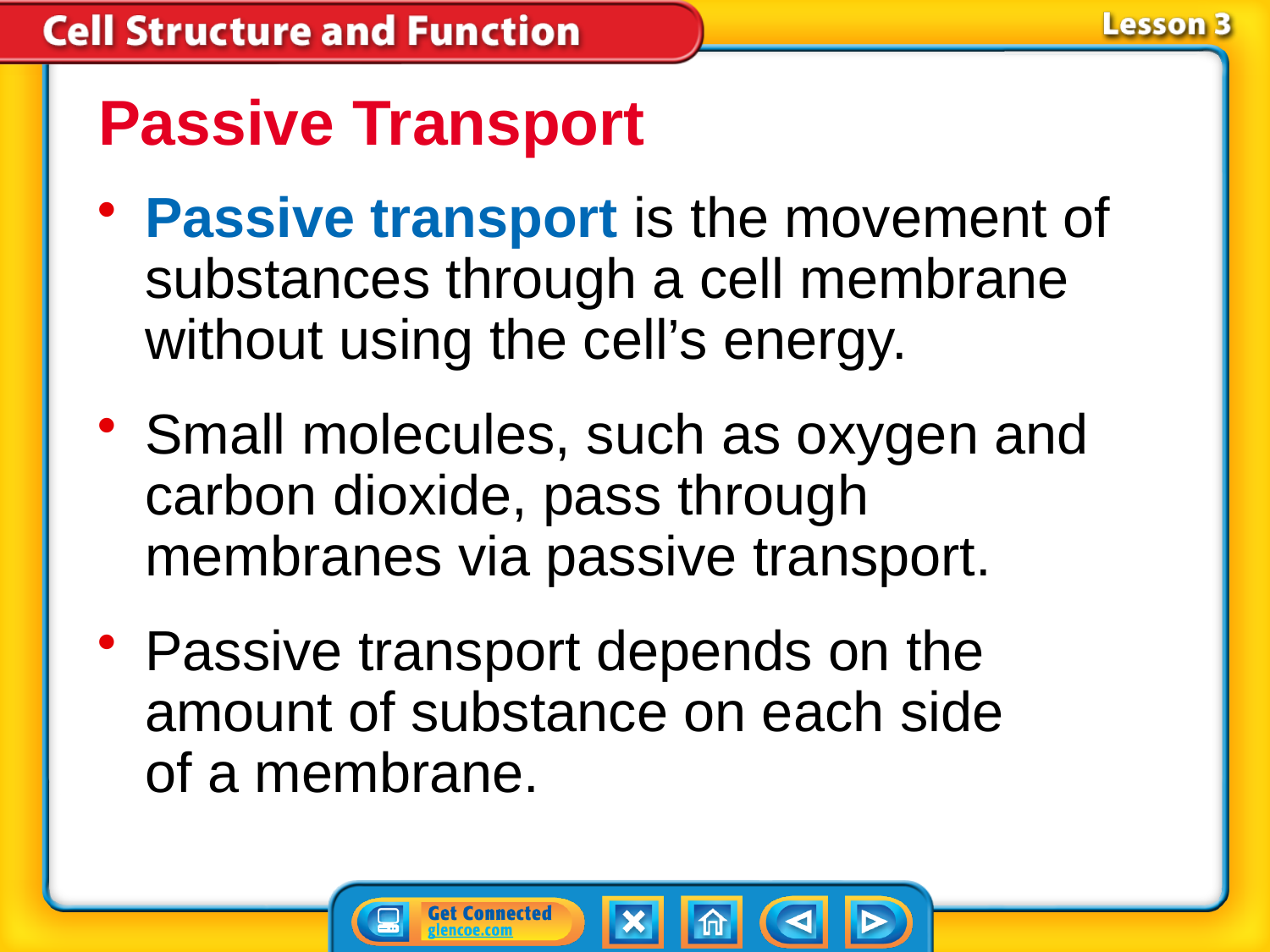

Passive Transport
Passive transport is the movement of substances through a cell membrane without using the cell’s energy.
Small molecules, such as oxygen and carbon dioxide, pass through membranes via passive transport.
Passive transport depends on the amount of substance on each side
of a membrane.
# Lesson 3